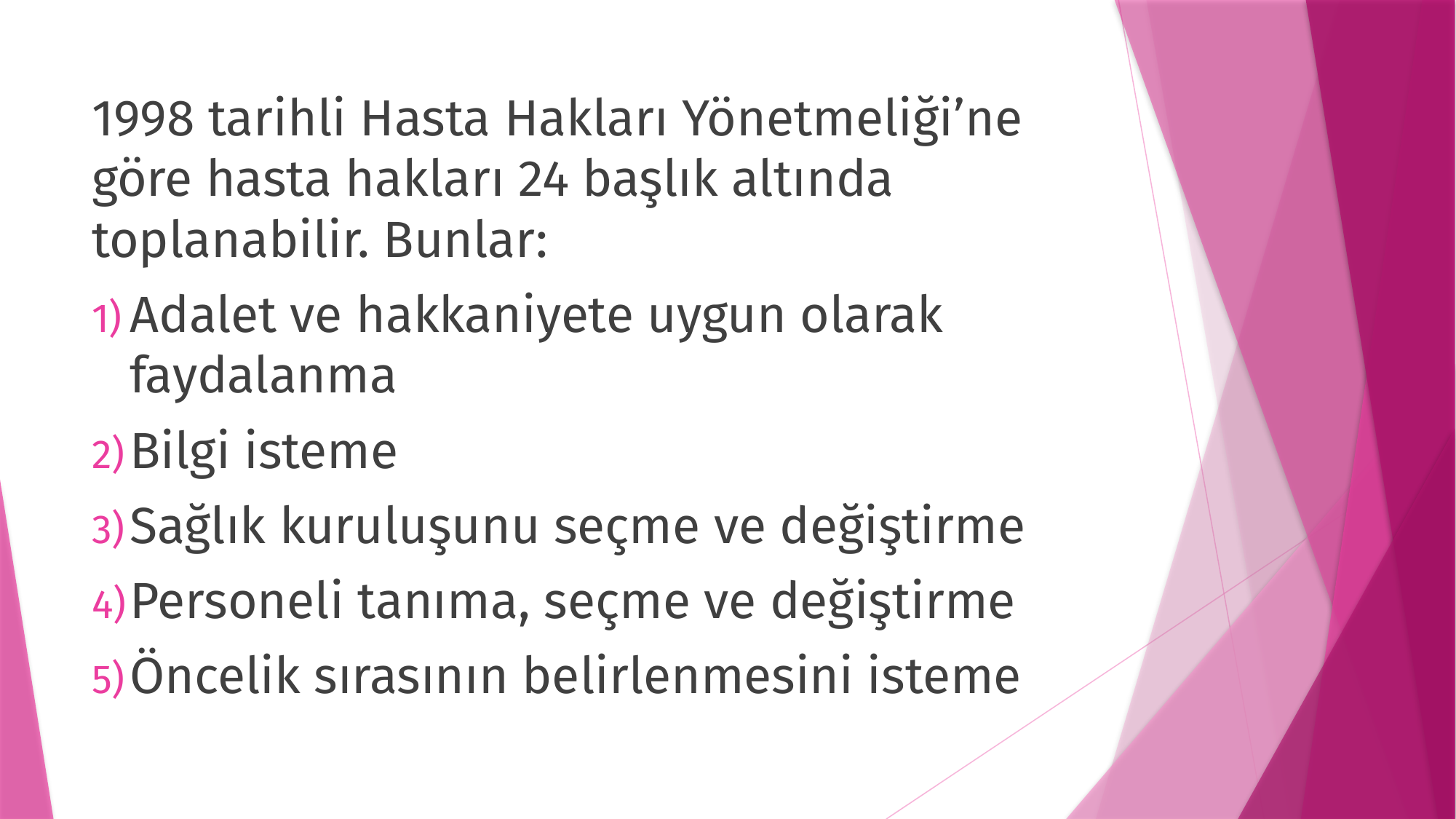

1998 tarihli Hasta Hakları Yönetmeliği’ne göre hasta hakları 24 başlık altında toplanabilir. Bunlar:
Adalet ve hakkaniyete uygun olarak faydalanma
Bilgi isteme
Sağlık kuruluşunu seçme ve değiştirme
Personeli tanıma, seçme ve değiştirme
Öncelik sırasının belirlenmesini isteme